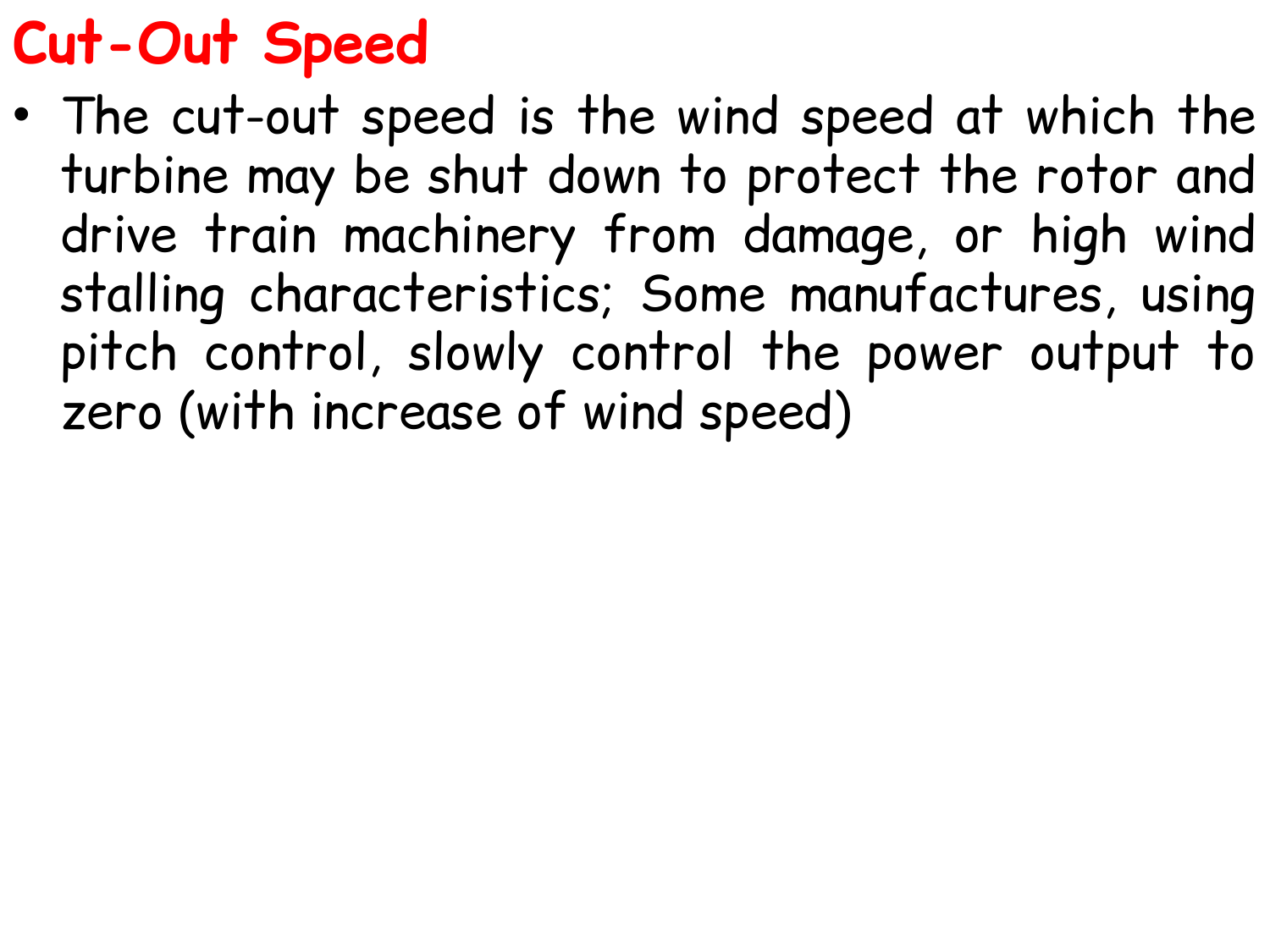

Cut-Out Speed
The cut-out speed is the wind speed at which the turbine may be shut down to protect the rotor and drive train machinery from damage, or high wind stalling characteristics; Some manufactures, using pitch control, slowly control the power output to zero (with increase of wind speed)